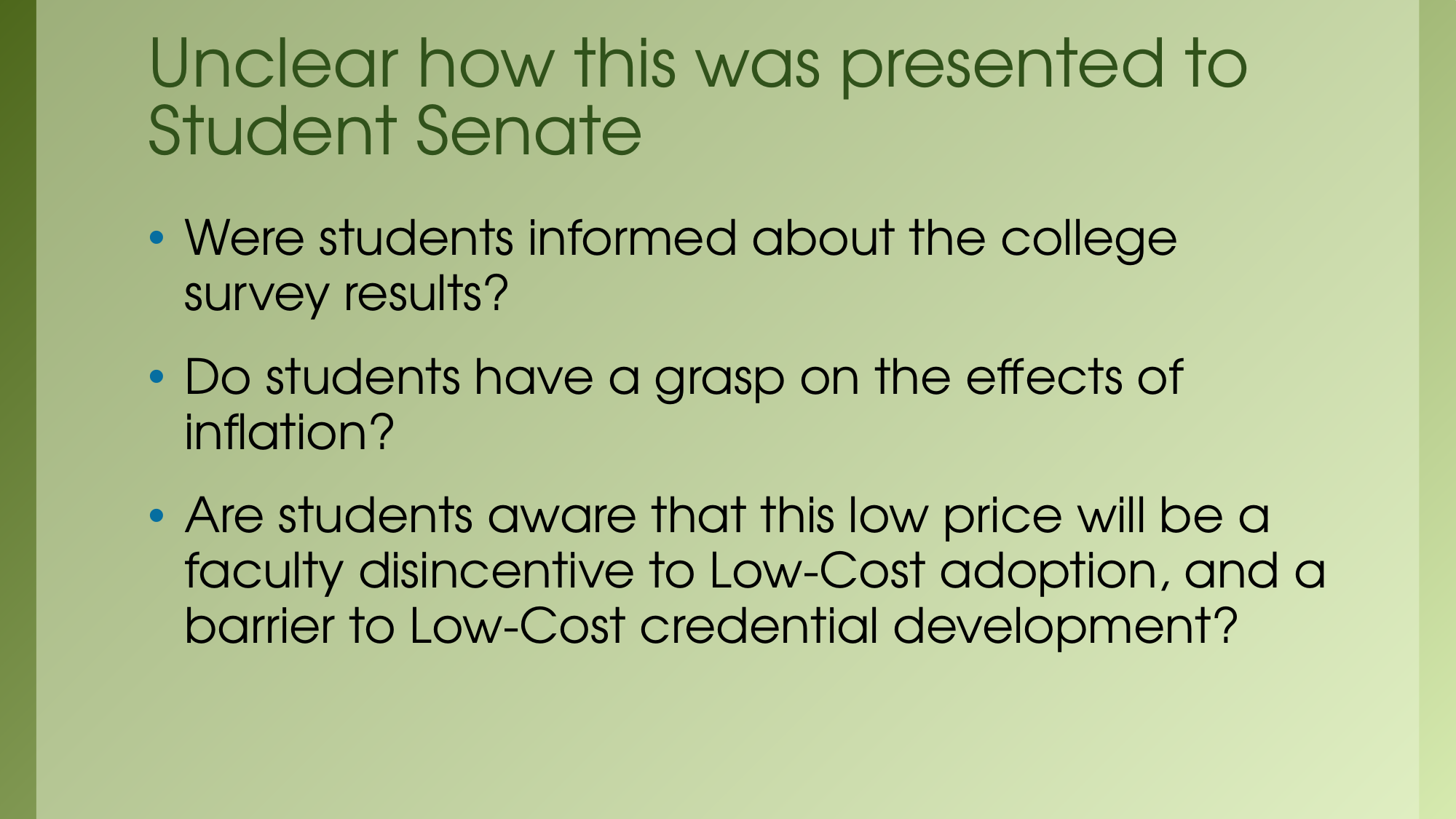

# Unclear how this was presented to Student Senate
Were students informed about the college survey results?
Do students have a grasp on the effects of inflation?
Are students aware that this low price will be a faculty disincentive to Low-Cost adoption, and a barrier to Low-Cost credential development?